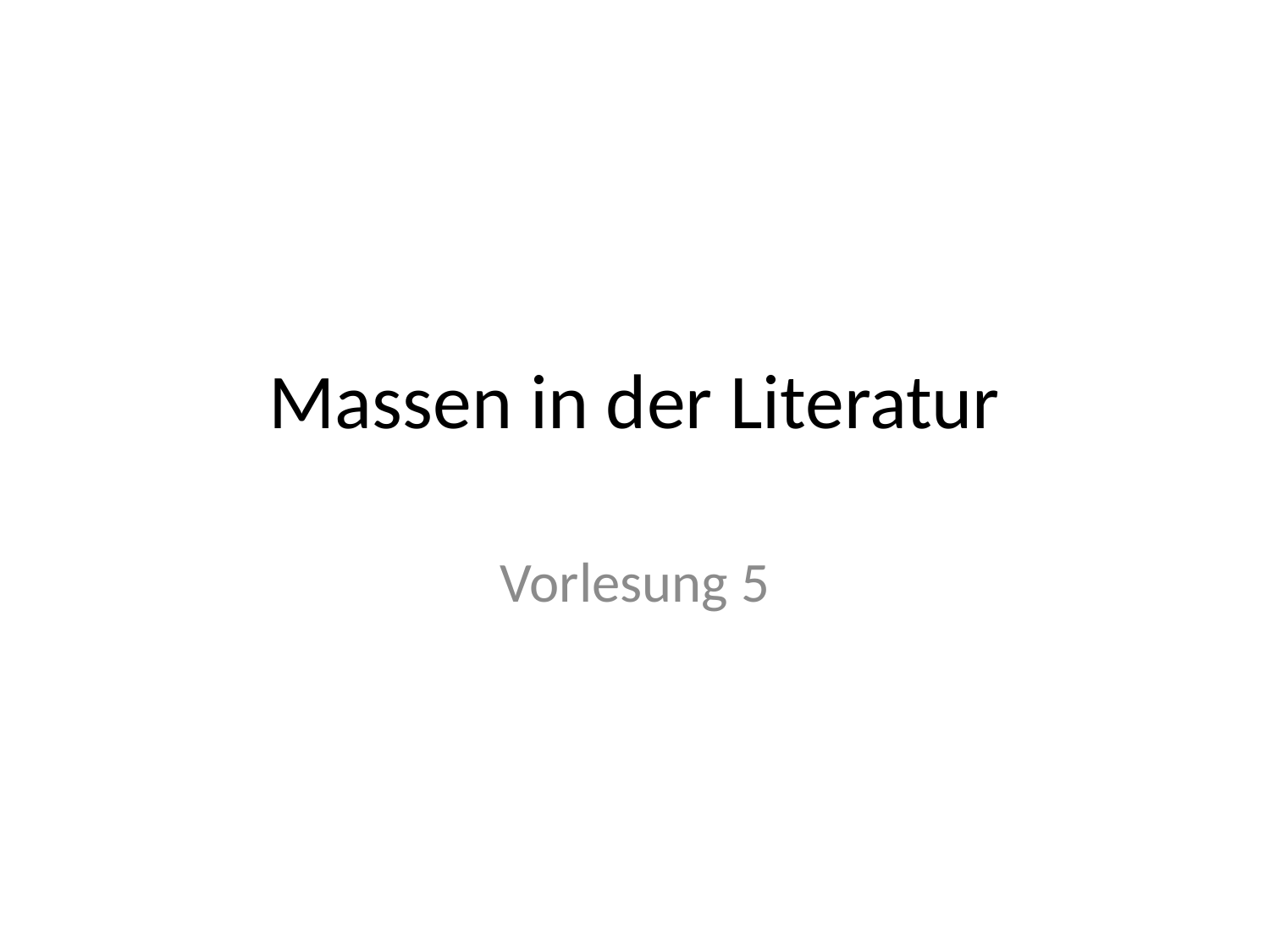

# Massen in der Literatur
Vorlesung 5